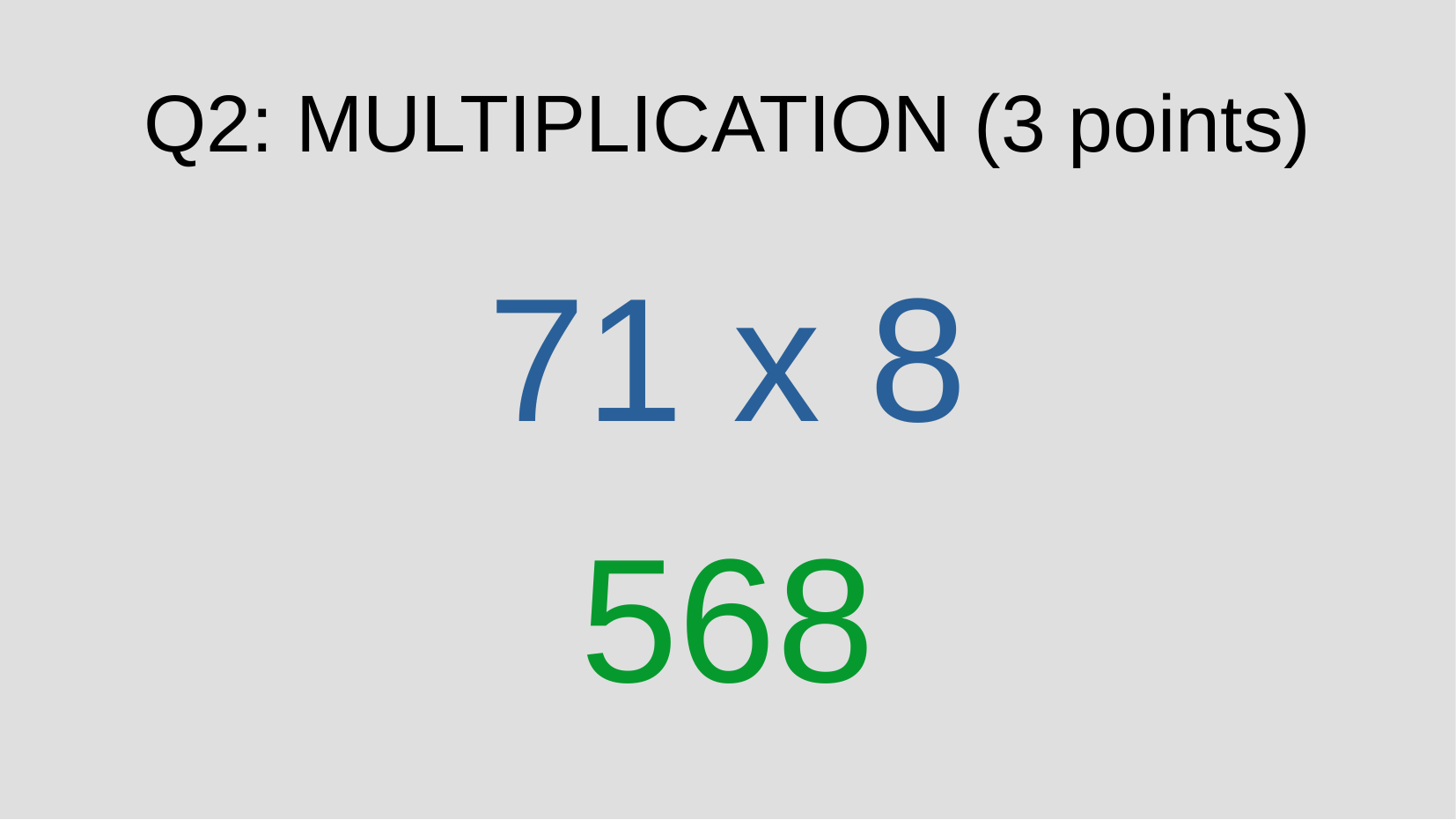

Q2: MULTIPLICATION (3 points)
71 x 8
568